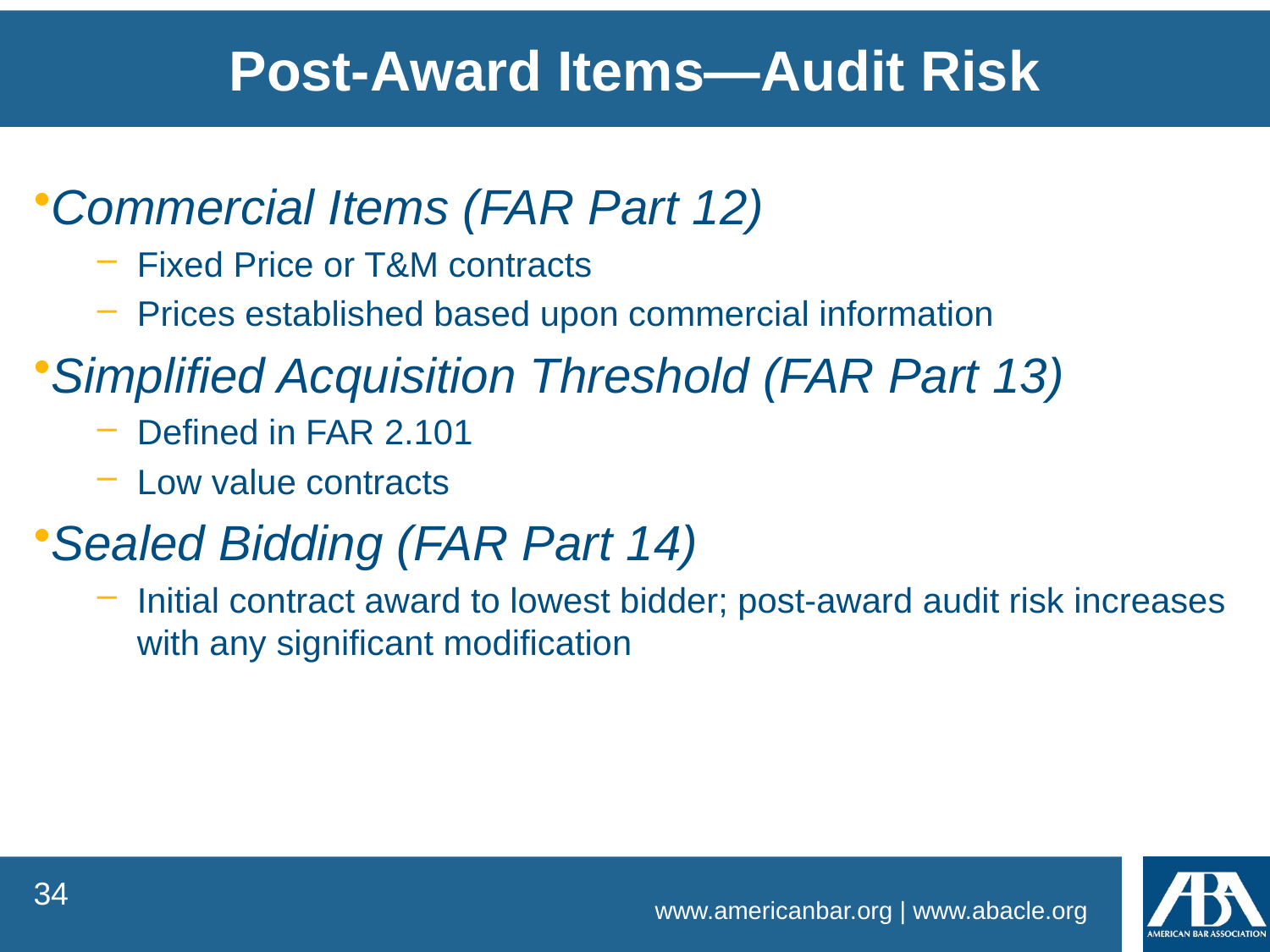

Post-Award Items—Audit Risk
Commercial Items (FAR Part 12)
Fixed Price or T&M contracts
Prices established based upon commercial information
Simplified Acquisition Threshold (FAR Part 13)
Defined in FAR 2.101
Low value contracts
Sealed Bidding (FAR Part 14)
Initial contract award to lowest bidder; post-award audit risk increases with any significant modification